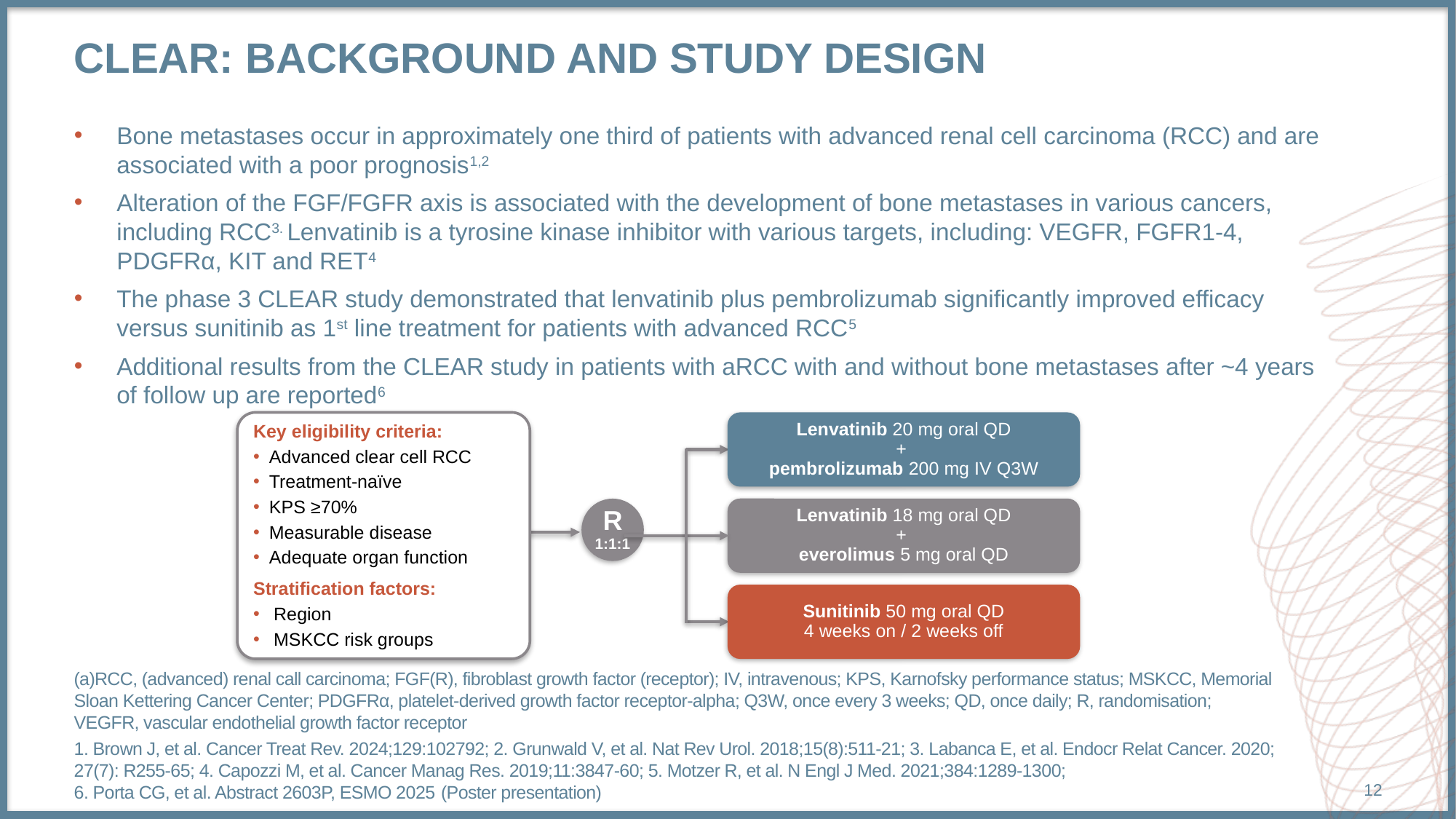

# CLEAR: background and study design
Bone metastases occur in approximately one third of patients with advanced renal cell carcinoma (RCC) and are associated with a poor prognosis1,2
Alteration of the FGF/FGFR axis is associated with the development of bone metastases in various cancers,
including RCC3. Lenvatinib is a tyrosine kinase inhibitor with various targets, including: VEGFR, FGFR1-4,
PDGFRα, KIT and RET4
The phase 3 CLEAR study demonstrated that lenvatinib plus pembrolizumab significantly improved efficacy
versus sunitinib as 1st line treatment for patients with advanced RCC5
Additional results from the CLEAR study in patients with aRCC with and without bone metastases after ~4 years
of follow up are reported6

Key eligibility criteria:
Advanced clear cell RCC
Treatment-naïve
KPS ≥70%
Measurable disease
Adequate organ function
Stratification factors:
Region
MSKCC risk groups
Lenvatinib 20 mg oral QD
+
pembrolizumab 200 mg IV Q3W
Lenvatinib 18 mg oral QD
+
everolimus 5 mg oral QD
R
1:1:1
Sunitinib 50 mg oral QD
4 weeks on / 2 weeks off
(a)RCC, (advanced) renal call carcinoma; FGF(R), fibroblast growth factor (receptor); IV, intravenous; KPS, Karnofsky performance status; MSKCC, Memorial Sloan Kettering Cancer Center; PDGFRα, platelet-derived growth factor receptor-alpha; Q3W, once every 3 weeks; QD, once daily; R, randomisation; VEGFR, vascular endothelial growth factor receptor
1. Brown J, et al. Cancer Treat Rev. 2024;129:102792; 2. Grunwald V, et al. Nat Rev Urol. 2018;15(8):511-21; 3. Labanca E, et al. Endocr Relat Cancer. 2020; 27(7): R255-65; 4. Capozzi M, et al. Cancer Manag Res. 2019;11:3847-60; 5. Motzer R, et al. N Engl J Med. 2021;384:1289-1300;
6. Porta CG, et al. Abstract 2603P, ESMO 2025 (Poster presentation)
12